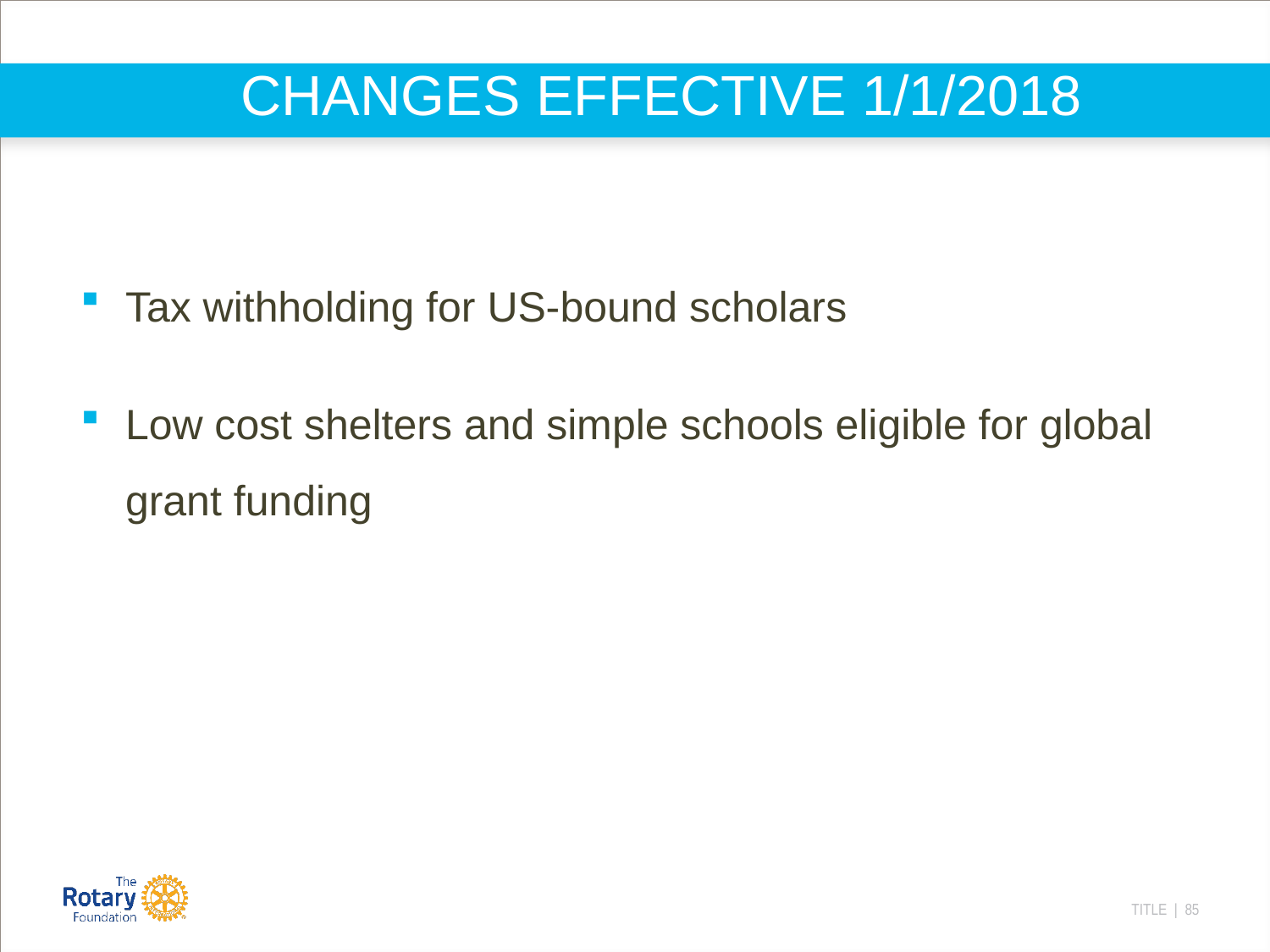

CHANGES EFFECTIVE 1/1/2018
Tax withholding for US-bound scholars

Low cost shelters and simple schools eligible for global grant funding